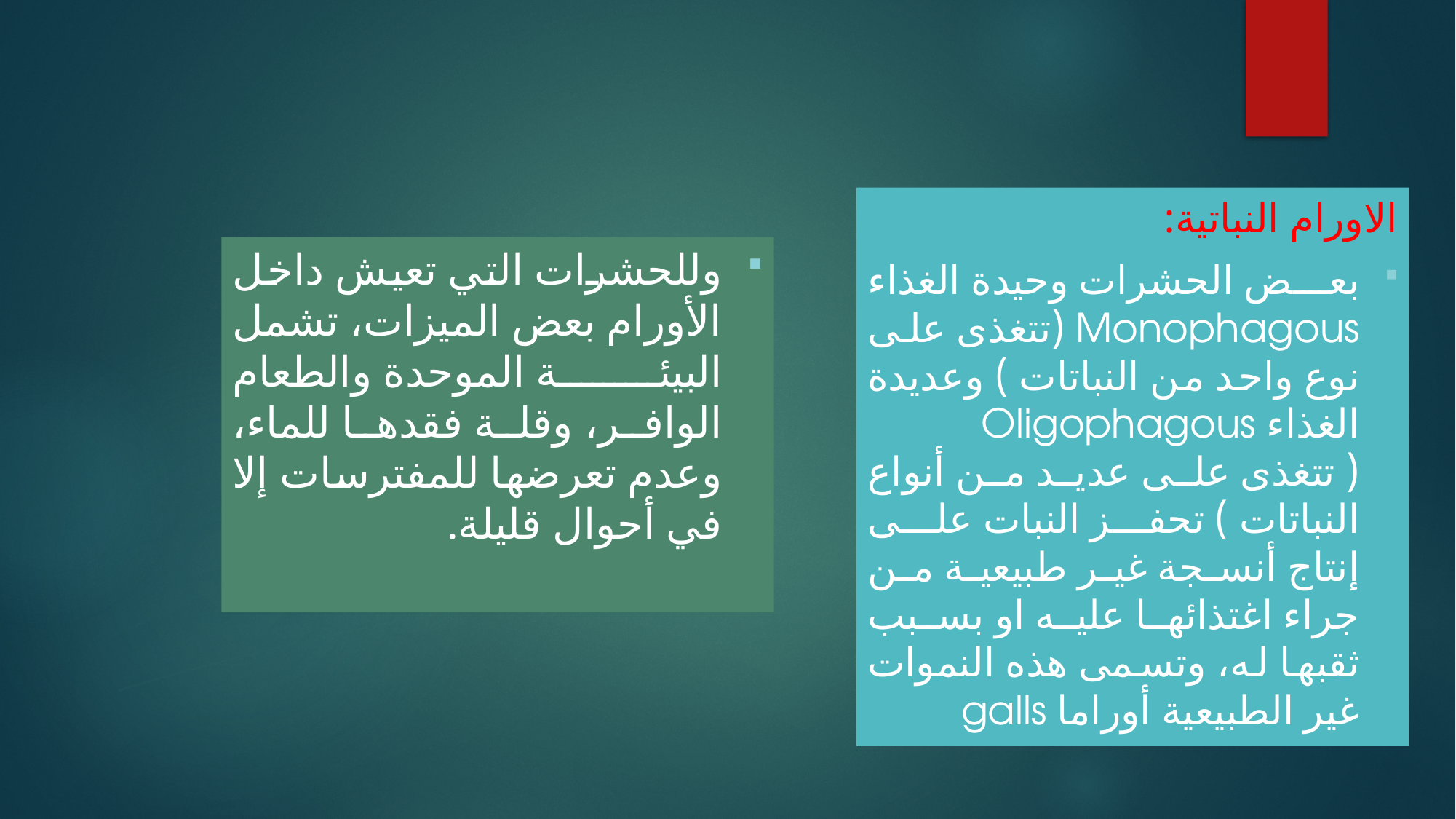

الاورام النباتية:
بعض الحشرات وحيدة الغذاء Monophagous (تتغذى على نوع واحد من النباتات ) وعديدة الغذاء Oligophagous ( تتغذى على عديد من أنواع النباتات ) تحفز النبات على إنتاج أنسجة غير طبيعية من جراء اغتذائها عليه او بسبب ثقبها له، وتسمى هذه النموات غير الطبيعية أوراما galls
وللحشرات التي تعيش داخل الأورام بعض الميزات، تشمل البيئة الموحدة والطعام الوافر، وقلة فقدها للماء، وعدم تعرضها للمفترسات إلا في أحوال قليلة.